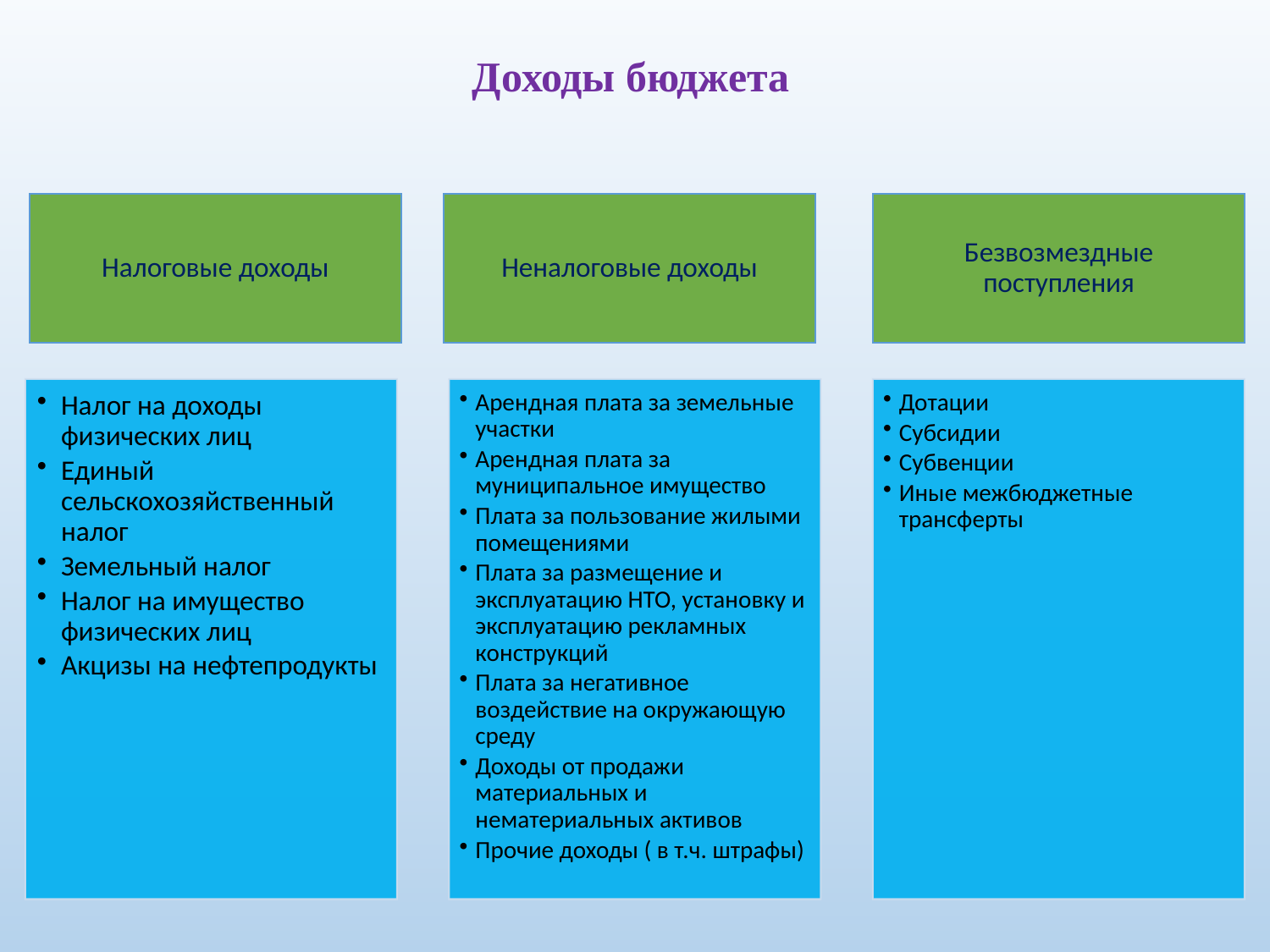

Доходы бюджета
Налоговые доходы
Налог на доходы физических лиц
Единый сельскохозяйственный налог
Земельный налог
Налог на имущество физических лиц
Акцизы на нефтепродукты
Неналоговые доходы
Арендная плата за земельные участки
Арендная плата за муниципальное имущество
Плата за пользование жилыми помещениями
Плата за размещение и эксплуатацию НТО, установку и эксплуатацию рекламных конструкций
Плата за негативное воздействие на окружающую среду
Доходы от продажи материальных и нематериальных активов
Прочие доходы ( в т.ч. штрафы)
Безвозмездные поступления
Дотации
Субсидии
Субвенции
Иные межбюджетные трансферты